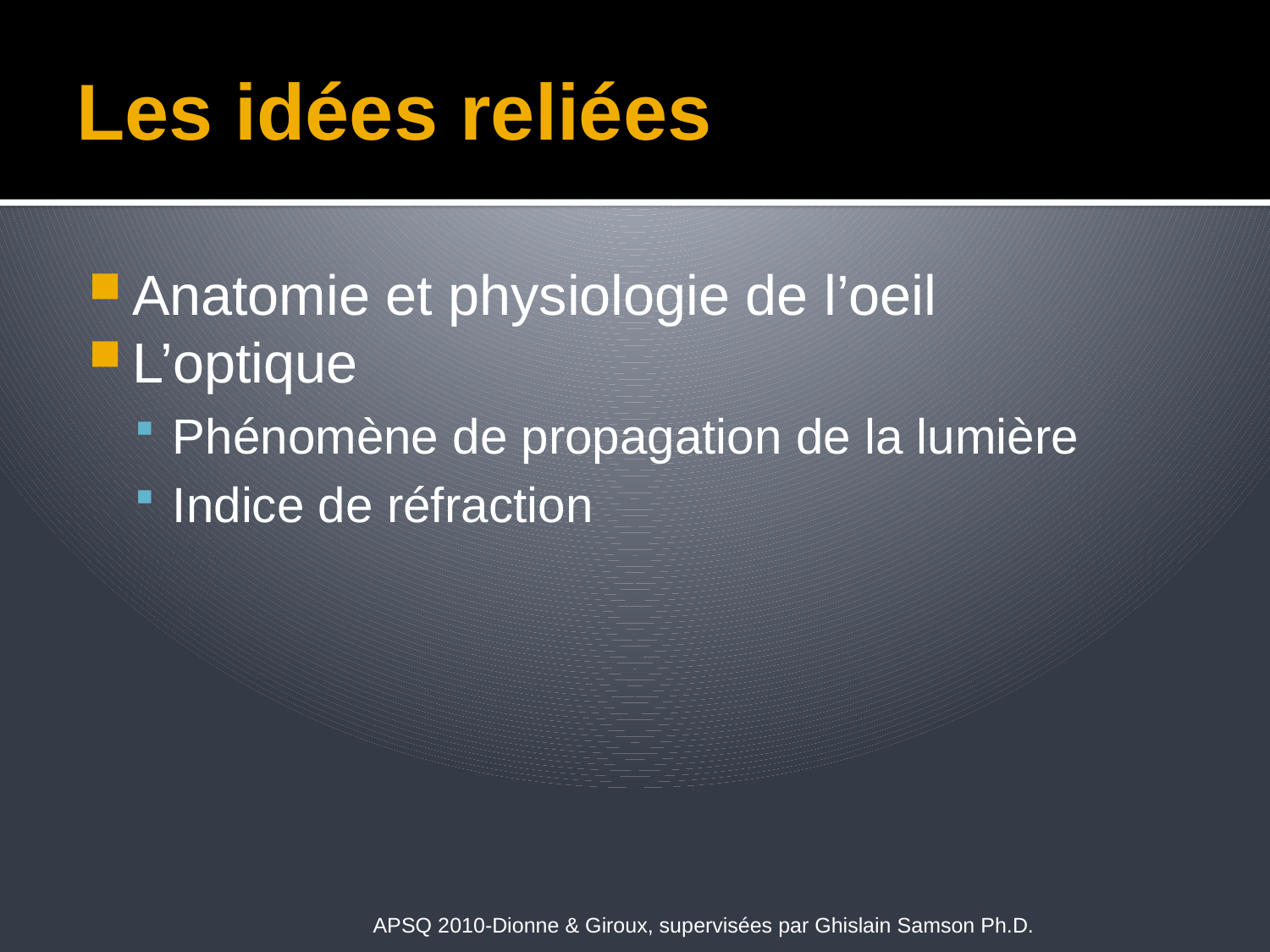

# Les idées reliées
Anatomie et physiologie de l’oeil
L’optique
Phénomène de propagation de la lumière
Indice de réfraction
APSQ 2010-Dionne & Giroux, supervisées par Ghislain Samson Ph.D.